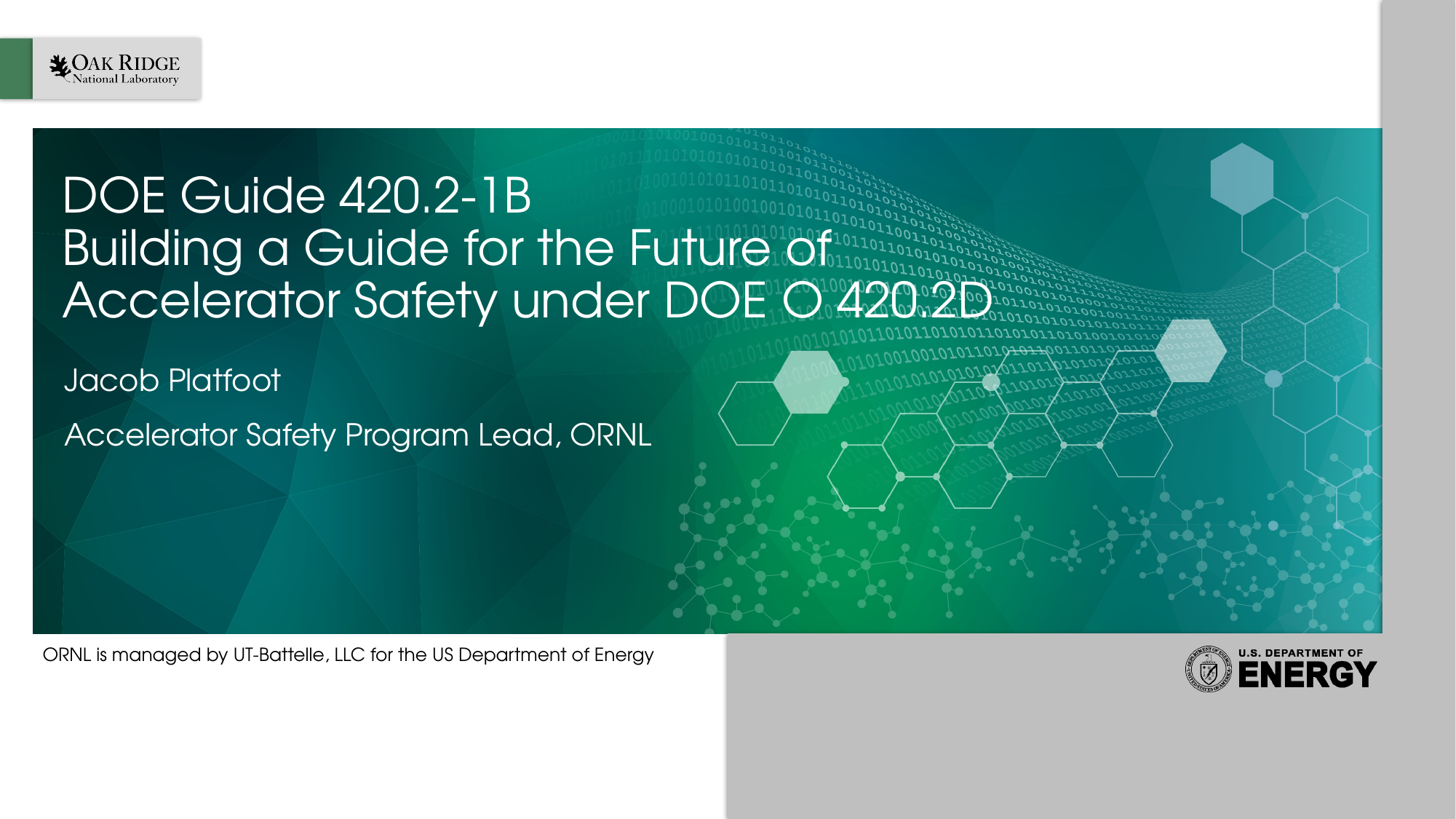

# DOE Guide 420.2-1B Building a Guide for the Future of Accelerator Safety under DOE O 420.2D
Jacob Platfoot
Accelerator Safety Program Lead, ORNL